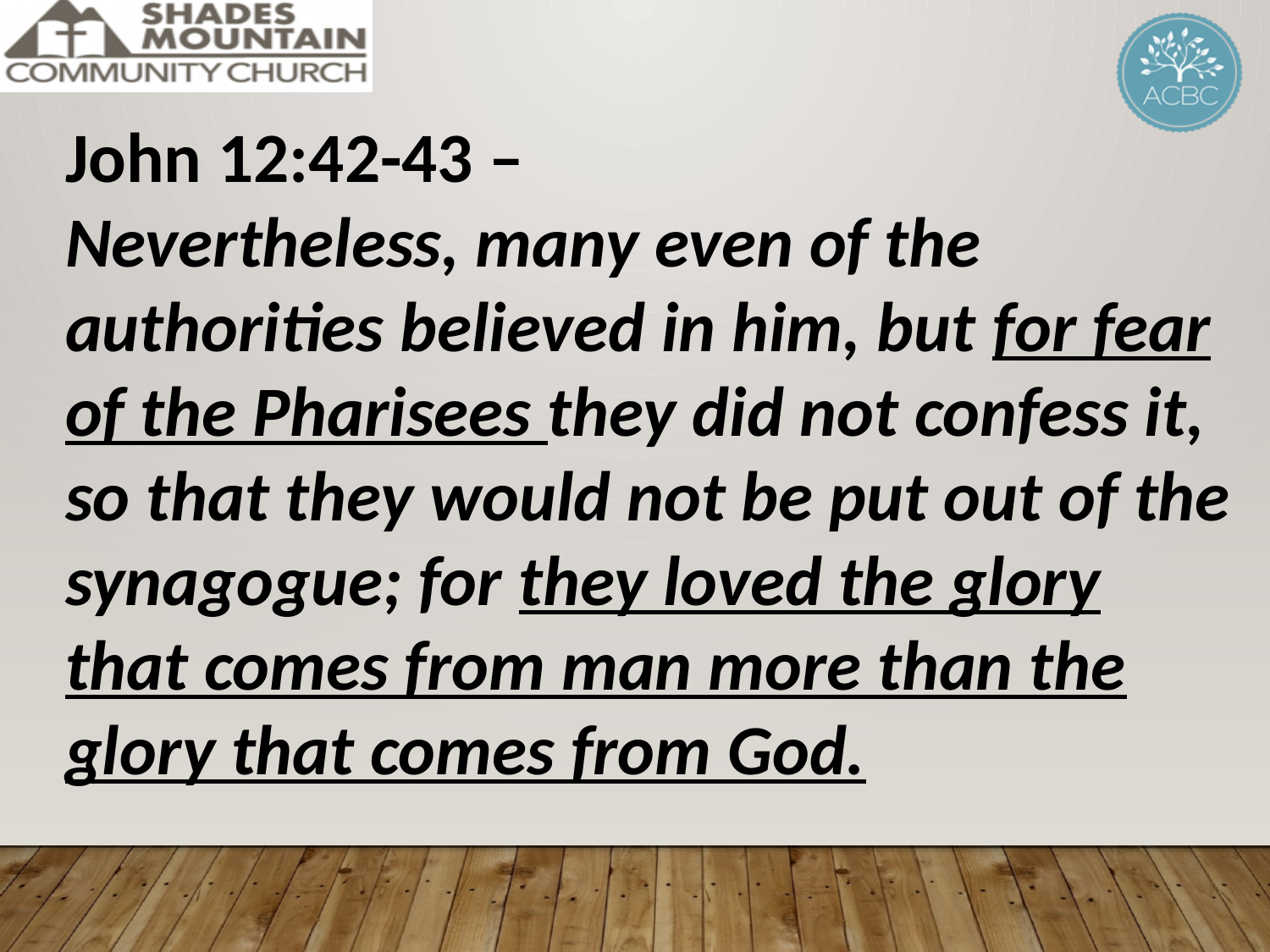

John 12:42-43 –
Nevertheless, many even of the authorities believed in him, but for fear of the Pharisees they did not confess it, so that they would not be put out of the synagogue; for they loved the glory that comes from man more than the glory that comes from God.